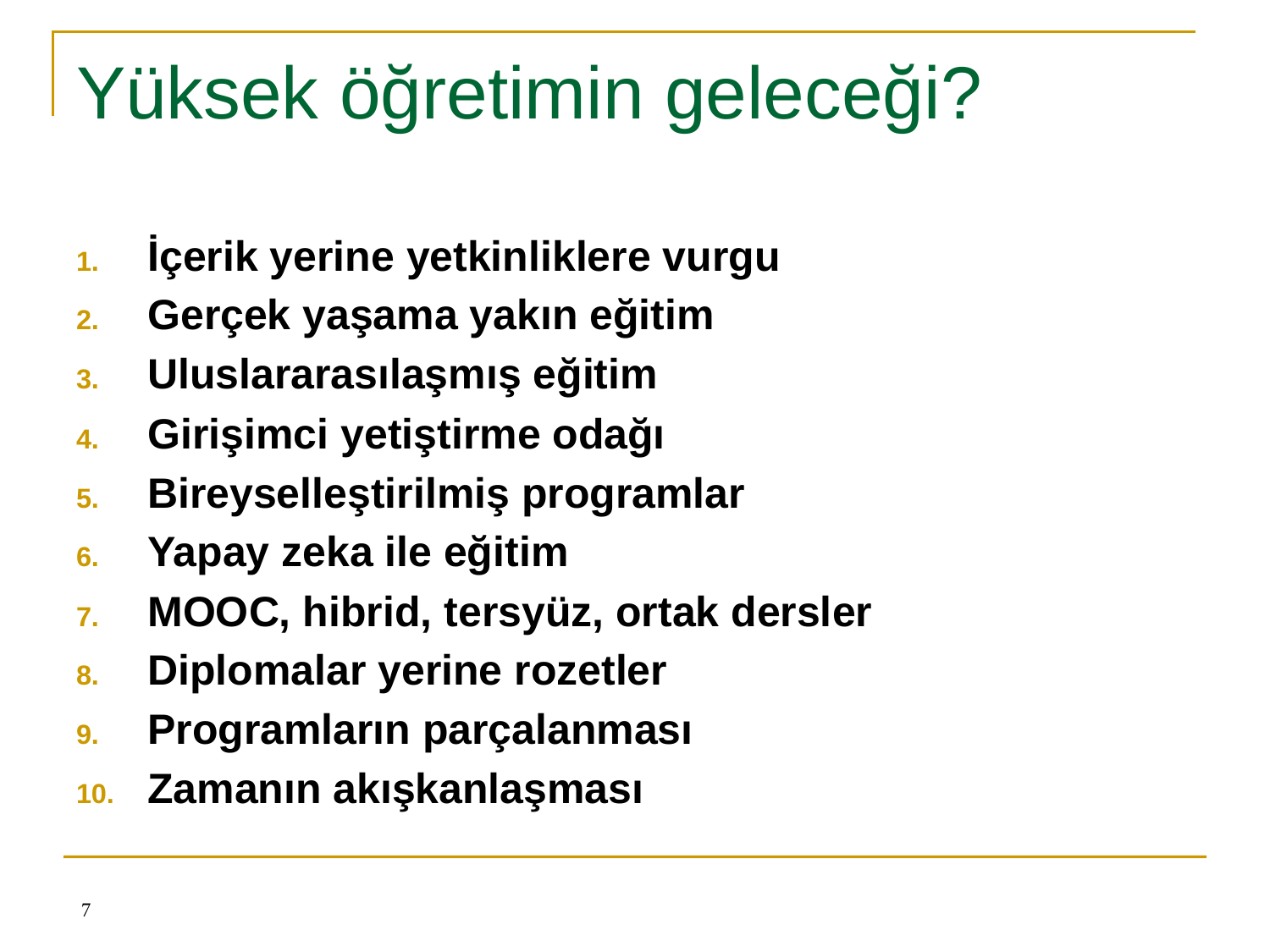

# Yüksek öğretimin geleceği?
İçerik yerine yetkinliklere vurgu
Gerçek yaşama yakın eğitim
Uluslararasılaşmış eğitim
Girişimci yetiştirme odağı
Bireyselleştirilmiş programlar
Yapay zeka ile eğitim
MOOC, hibrid, tersyüz, ortak dersler
Diplomalar yerine rozetler
Programların parçalanması
Zamanın akışkanlaşması

7